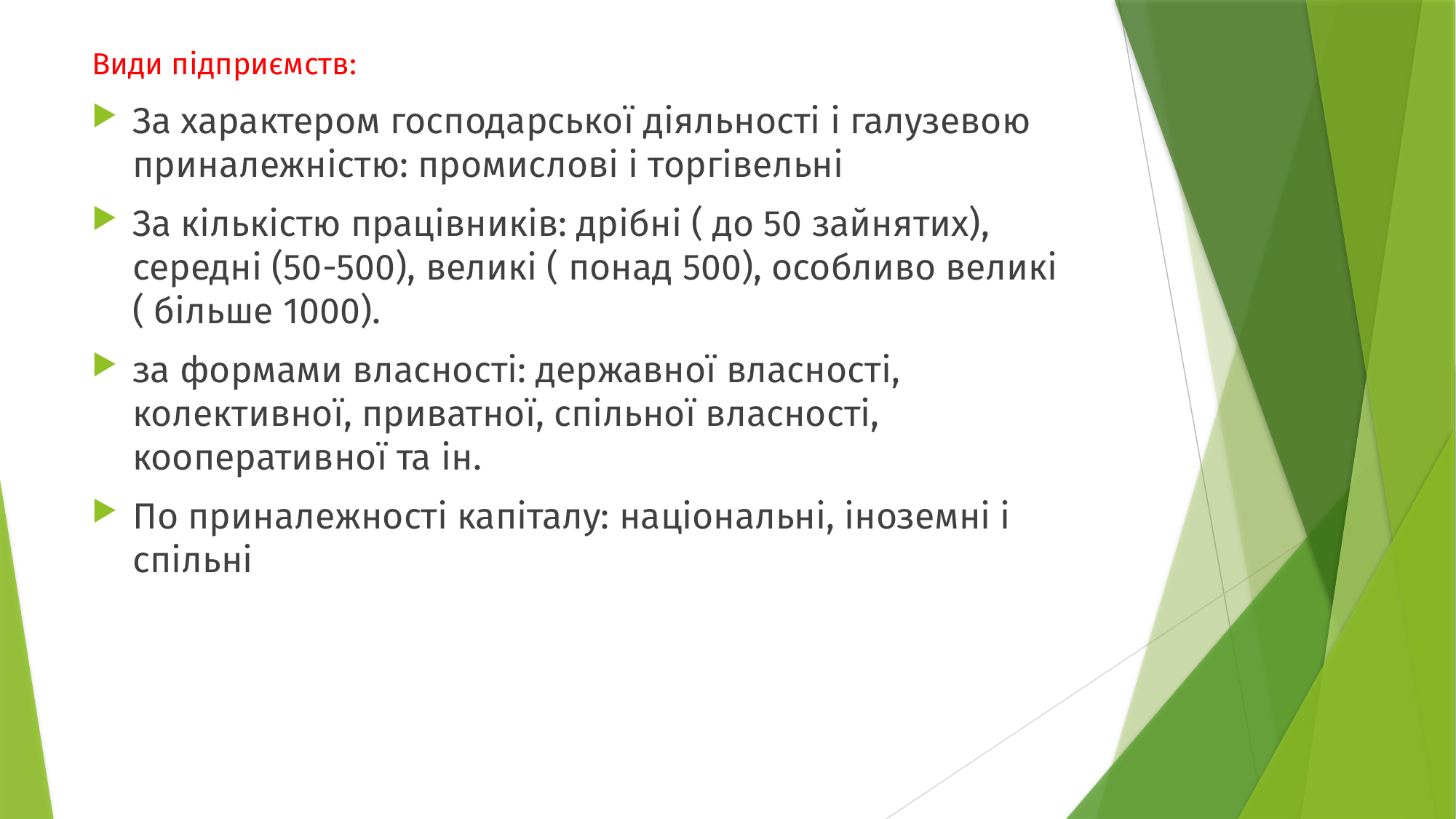

# Види підприємств:
За характером господарської діяльності і галузевою приналежністю: промислові і торгівельні
За кількістю працівників: дрібні ( до 50 зайнятих), середні (50-500), великі ( понад 500), особливо великі ( більше 1000).
за формами власності: державної власності, колективної, приватної, спільної власності, кооперативної та ін.
По приналежності капіталу: національні, іноземні і спільні